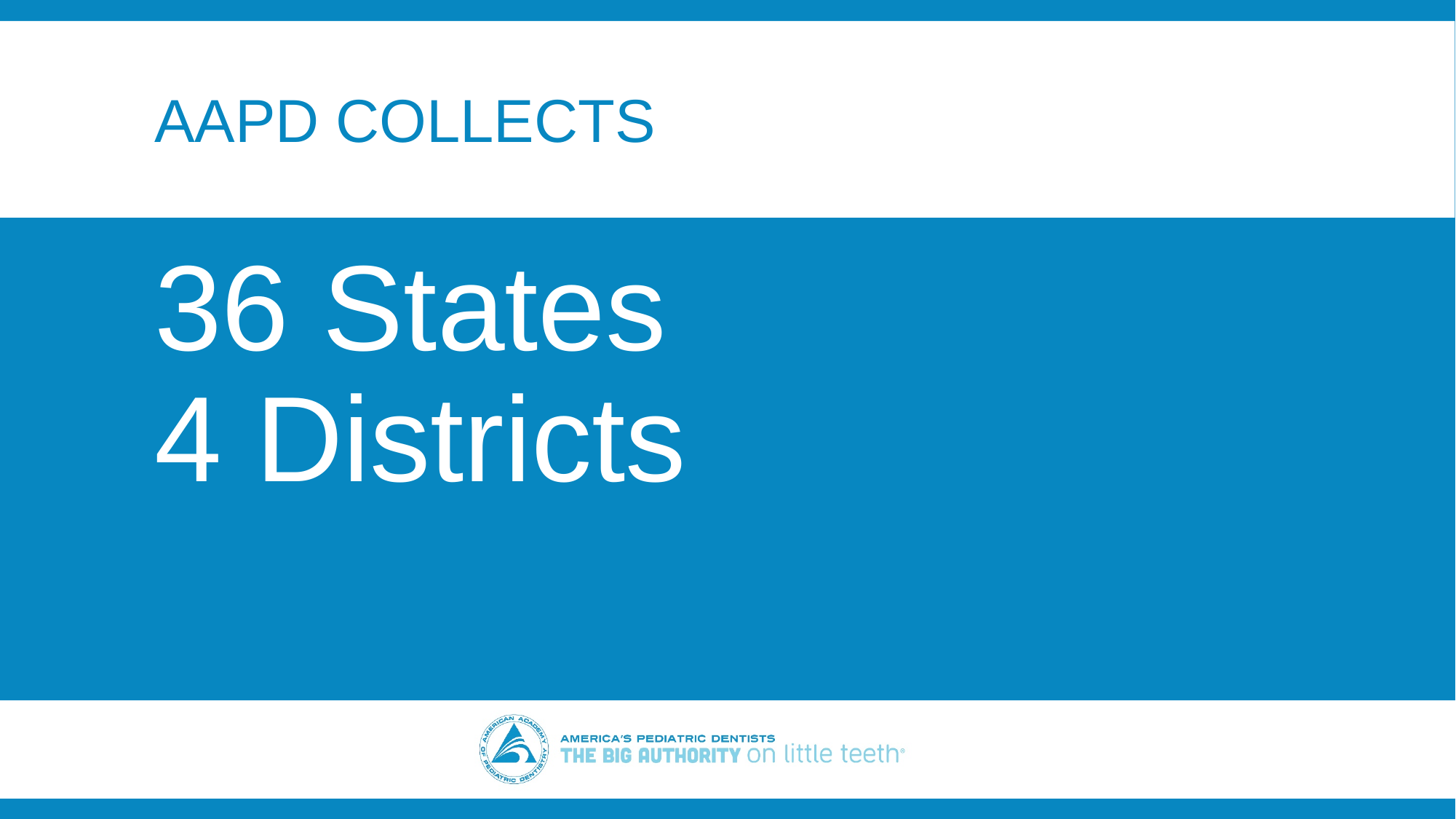

# AAPD Collects
36 States
4 Districts